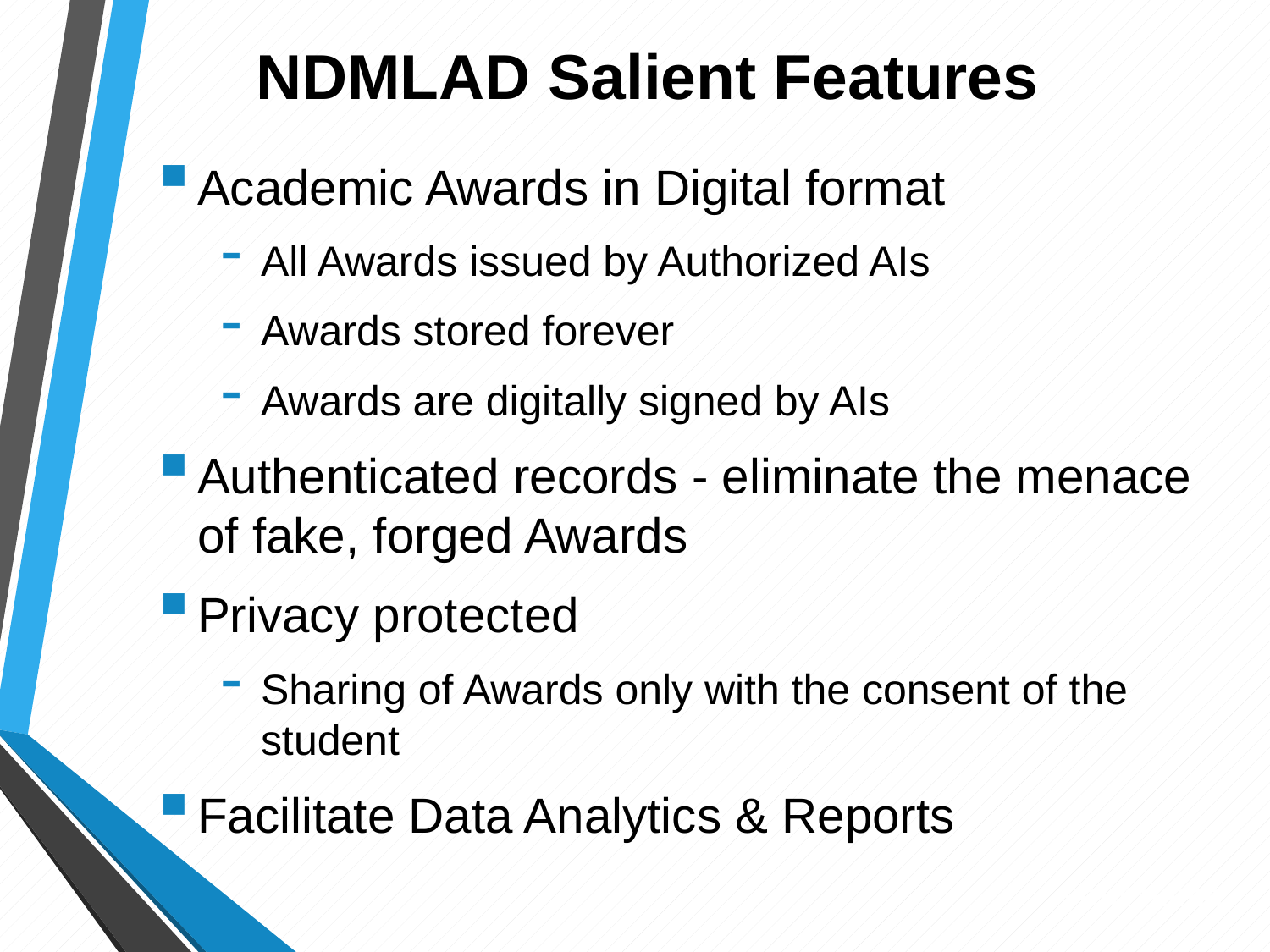

# NDMLAD Salient Features
Academic Awards in Digital format
All Awards issued by Authorized AIs
Awards stored forever
Awards are digitally signed by AIs
Authenticated records - eliminate the menace of fake, forged Awards
Privacy protected
Sharing of Awards only with the consent of the student
Facilitate Data Analytics & Reports